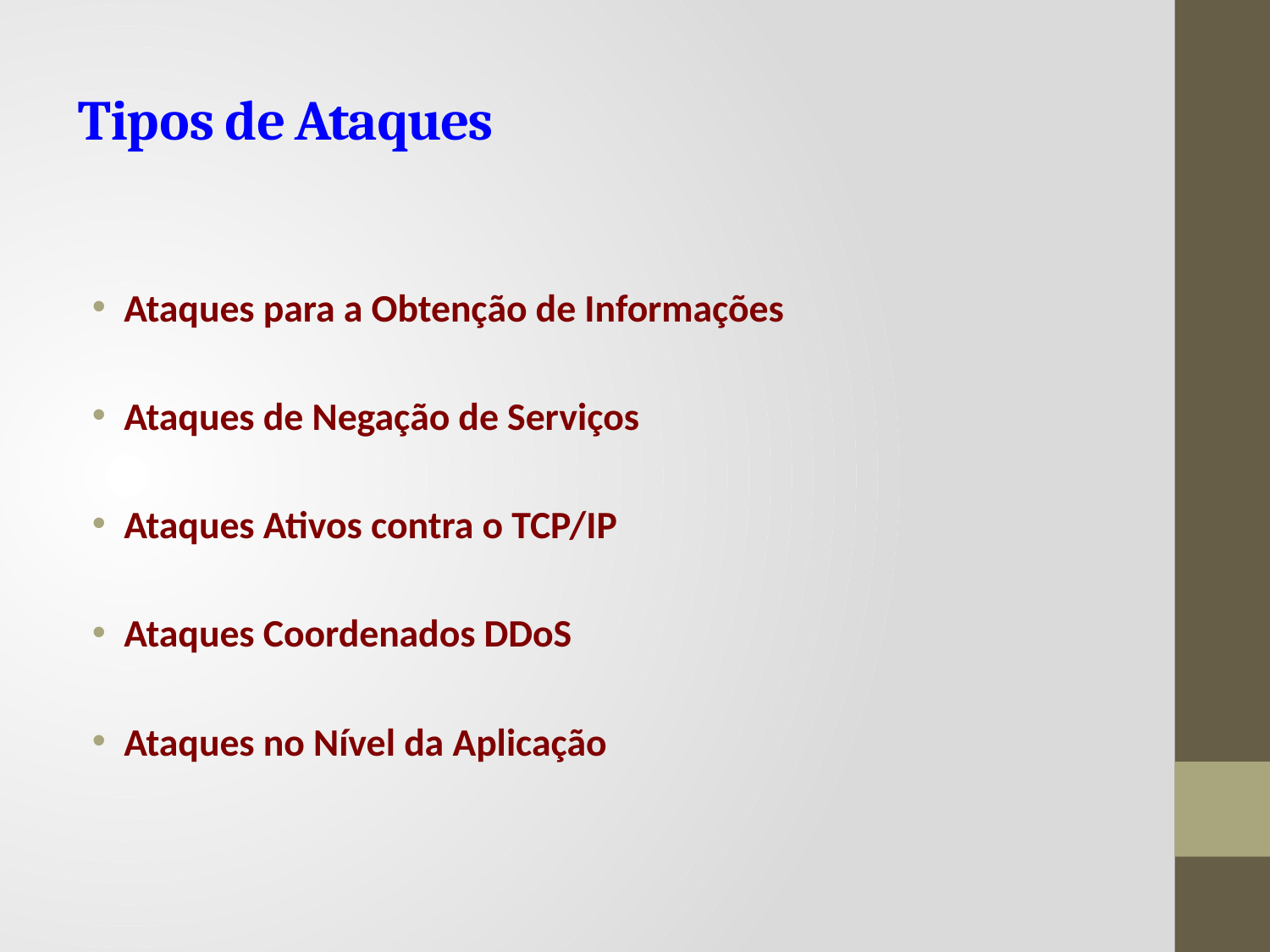

# Tipos de Ataques

Ataques para a Obtenção de Informações

Ataques de Negação de Serviços

Ataques Ativos contra o TCP/IP

Ataques Coordenados DDoS

Ataques no Nível da Aplicação